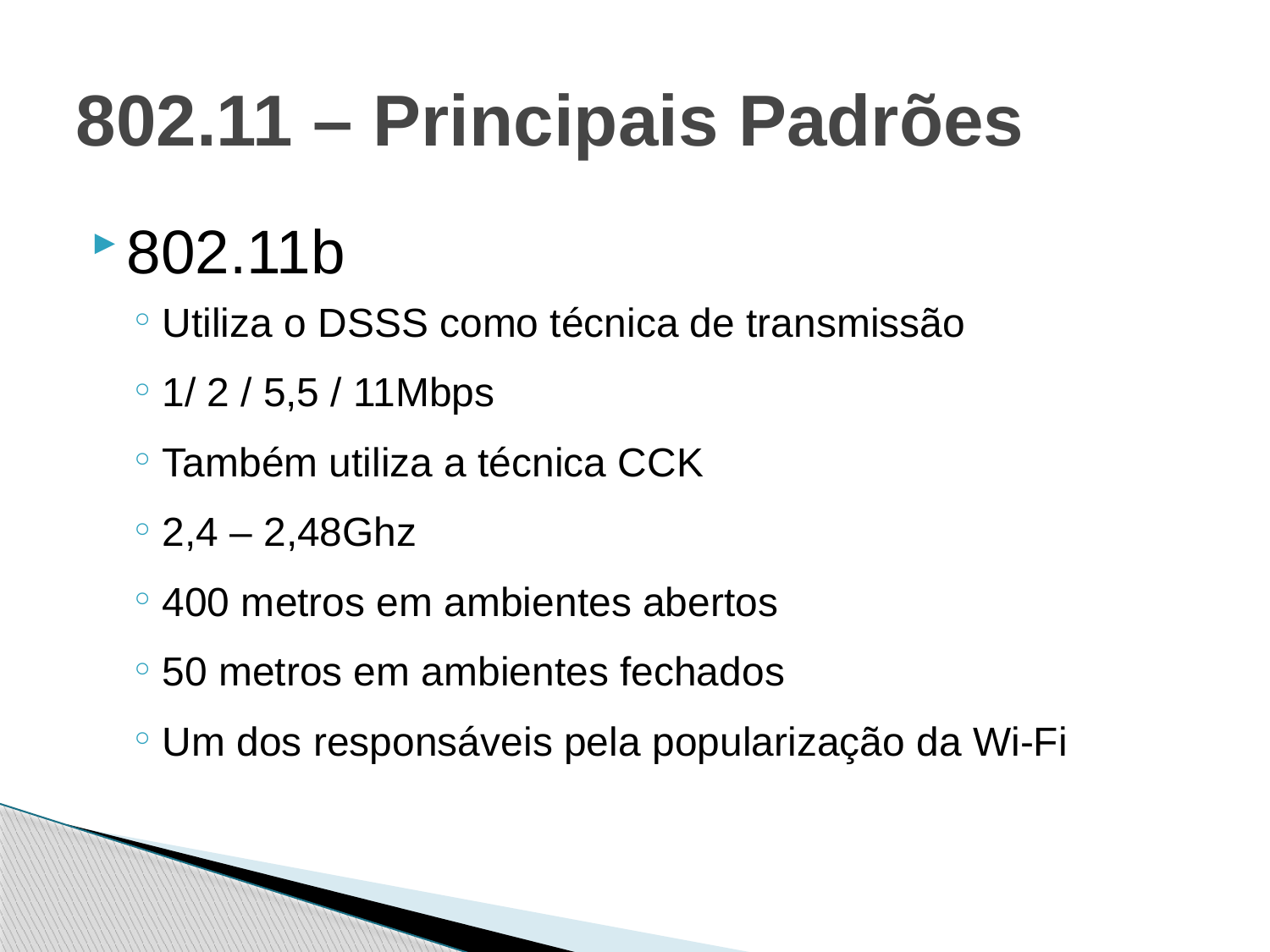

# 802.11 – Principais Padrões
802.11b
Utiliza o DSSS como técnica de transmissão
1/ 2 / 5,5 / 11Mbps
Também utiliza a técnica CCK
2,4 – 2,48Ghz
400 metros em ambientes abertos
50 metros em ambientes fechados
Um dos responsáveis pela popularização da Wi-Fi